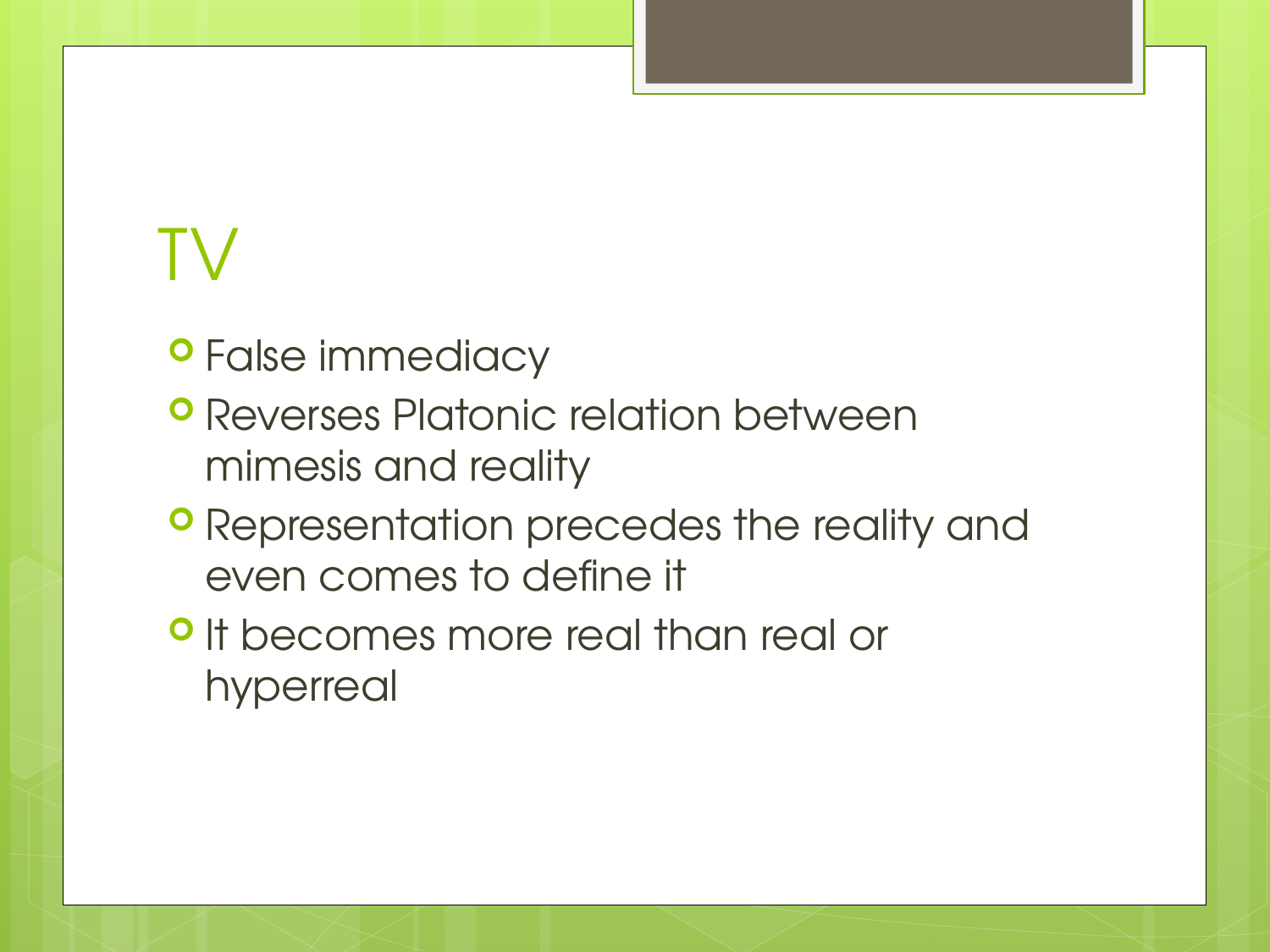

# TV
False immediacy
Reverses Platonic relation between mimesis and reality
Representation precedes the reality and even comes to define it
It becomes more real than real or hyperreal